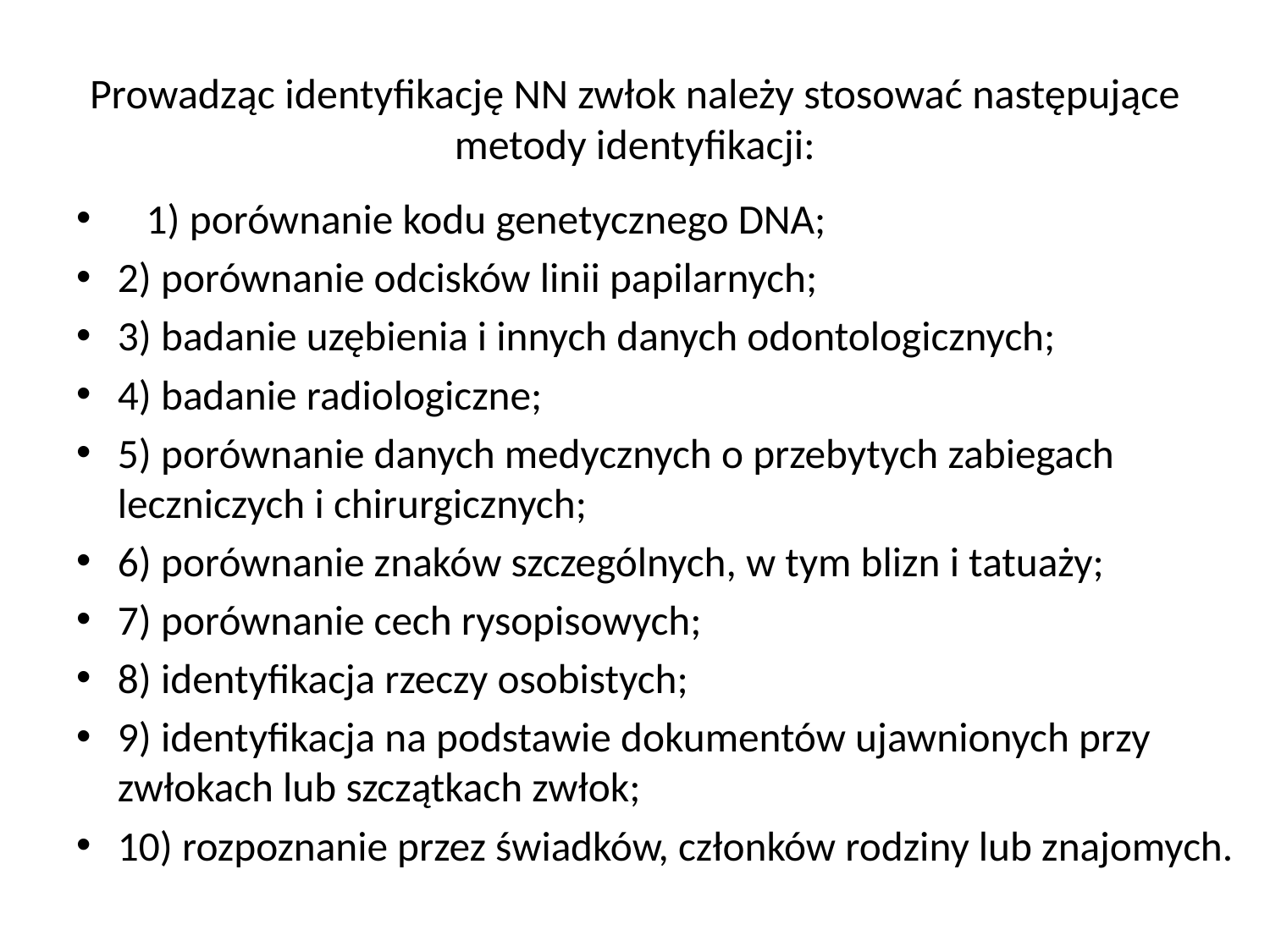

# Prowadząc identyfikację NN zwłok należy stosować następujące metody identyfikacji:
   1) porównanie kodu genetycznego DNA;
2) porównanie odcisków linii papilarnych;
3) badanie uzębienia i innych danych odontologicznych;
4) badanie radiologiczne;
5) porównanie danych medycznych o przebytych zabiegach leczniczych i chirurgicznych;
6) porównanie znaków szczególnych, w tym blizn i tatuaży;
7) porównanie cech rysopisowych;
8) identyfikacja rzeczy osobistych;
9) identyfikacja na podstawie dokumentów ujawnionych przy zwłokach lub szczątkach zwłok;
10) rozpoznanie przez świadków, członków rodziny lub znajomych.